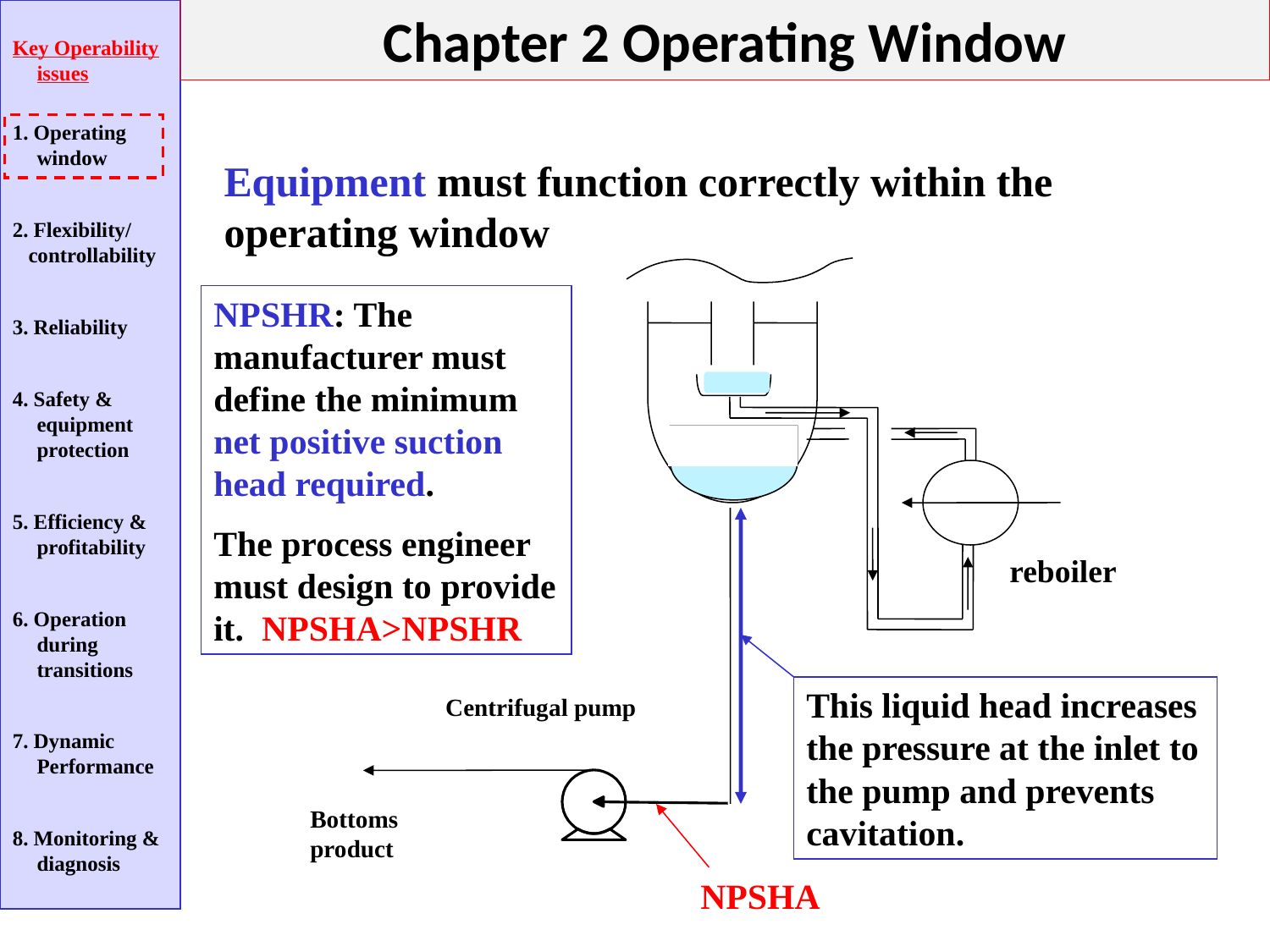

Chapter 2 Operating Window

Key Operability issues

1. Operating window

2. Flexibility/
   controllability

3. Reliability

4. Safety & equipment protection

5. Efficiency & profitability

6. Operation during transitions

7. Dynamic Performance

8. Monitoring & diagnosis

Equipment must function correctly within the operating window

NPSHR: The manufacturer must define the minimum net positive suction head required.
The process engineer must design to provide it.  NPSHA>NPSHR

reboiler

This liquid head increases the pressure at the inlet to the pump and prevents cavitation.
Centrifugal pump

Bottoms product

NPSHA